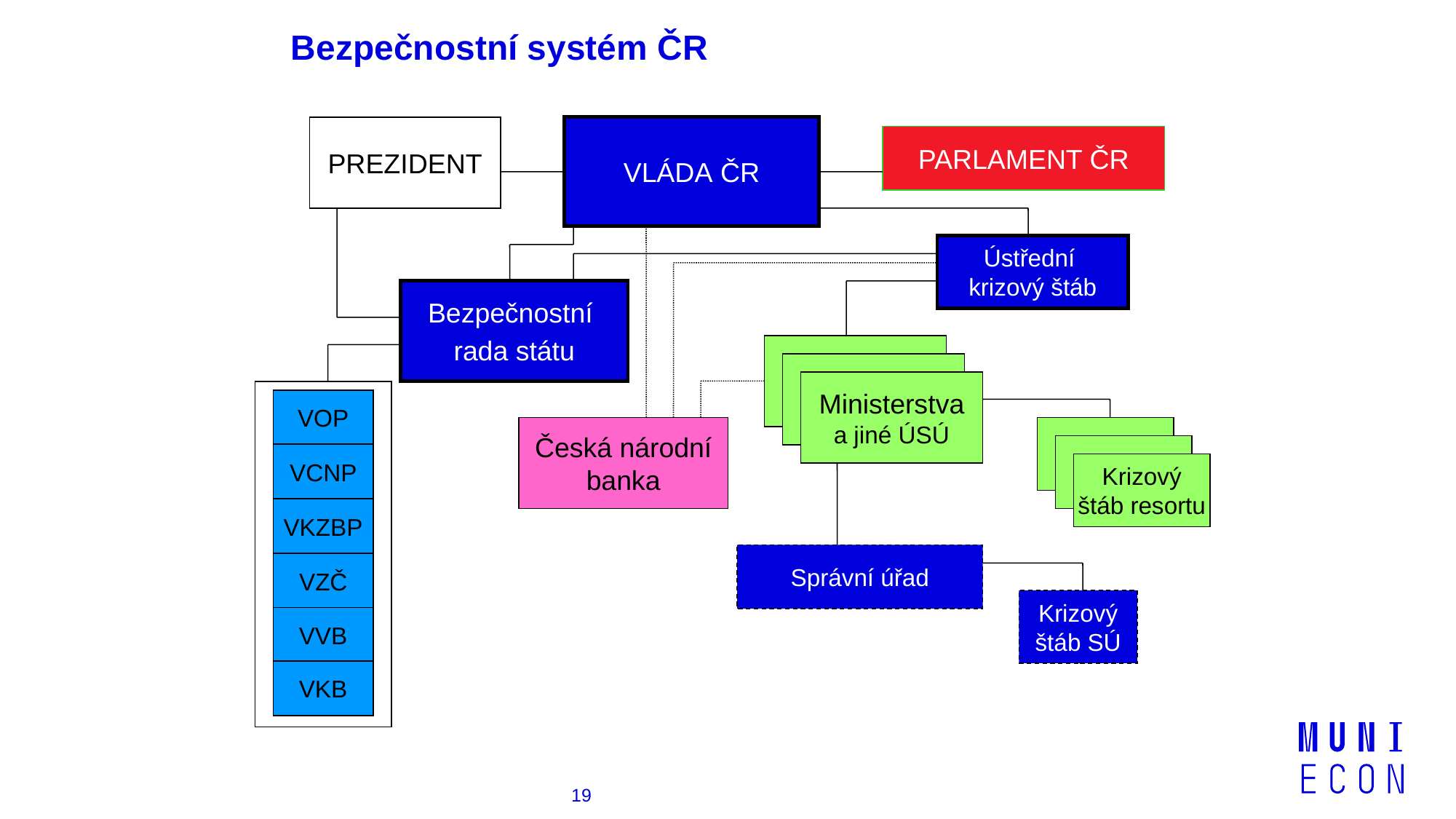

Bezpečnostní systém ČR
PREZIDENT
VLÁDA ČR
PARLAMENT ČR

Ústřední
krizový štáb

Bezpečnostní
rada státu

Ministerstva
a jiné ÚSÚ

VOP

Česká národní
banka

VCNP
Krizový
štáb resortu

VKZBP
Správní úřad
VZČ

Krizový
štáb SÚ
VVB
VKB
19